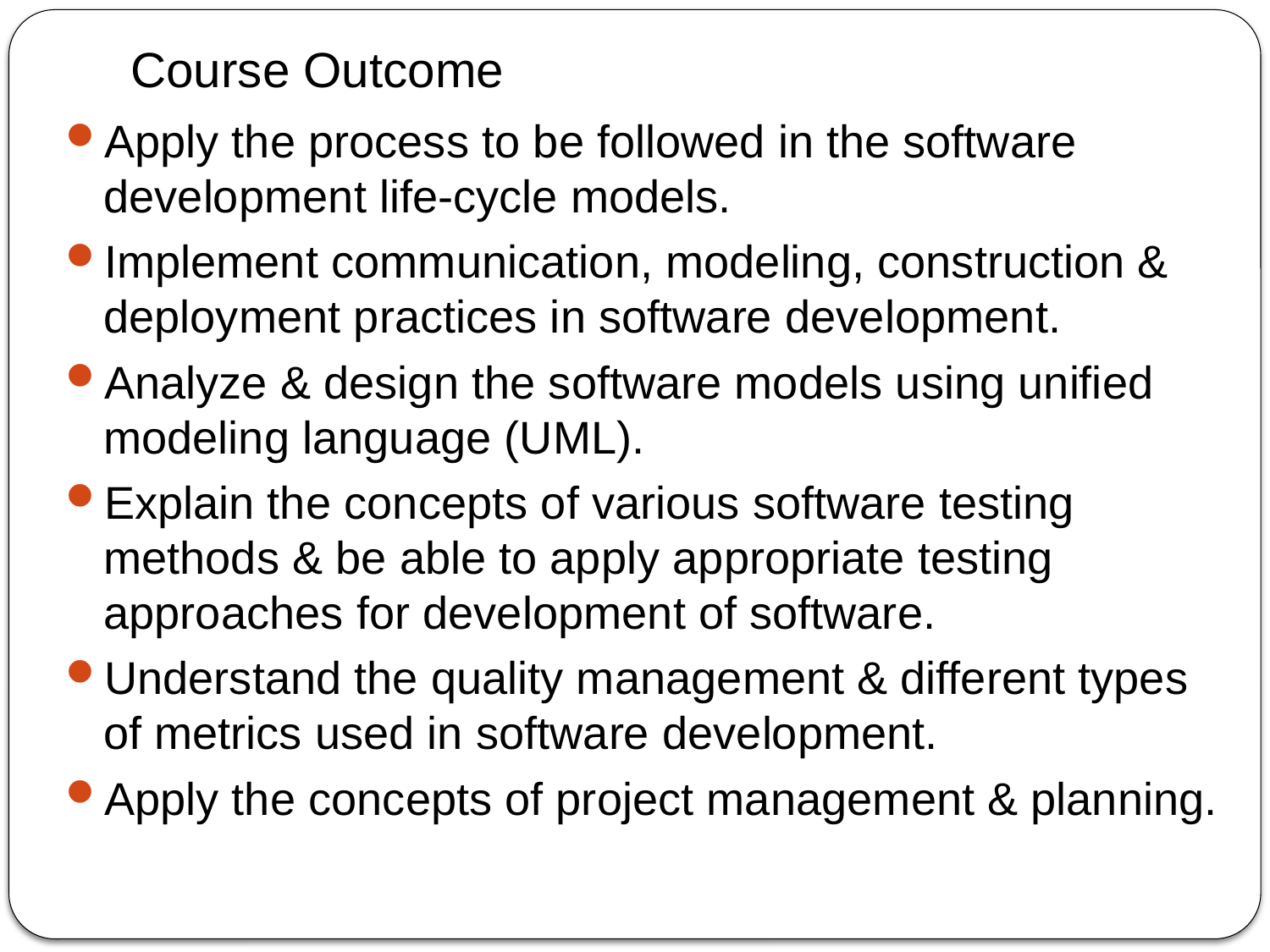

Course Outcome
Apply the process to be followed in the software development life-cycle models.
Implement communication, modeling, construction & deployment practices in software development.
Analyze & design the software models using unified modeling language (UML).
Explain the concepts of various software testing methods & be able to apply appropriate testing approaches for development of software.
Understand the quality management & different types of metrics used in software development.
Apply the concepts of project management & planning.